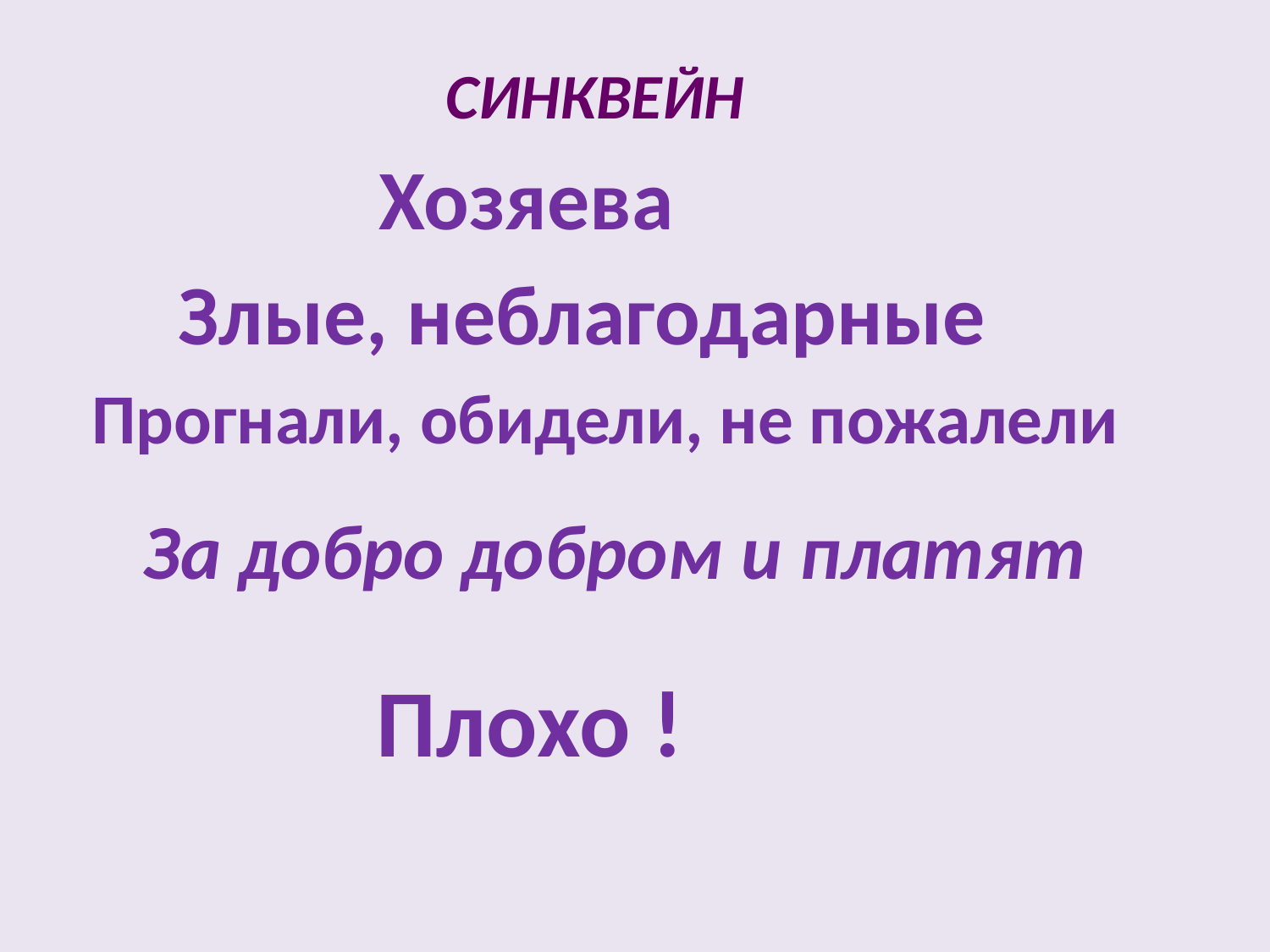

СИНКВЕЙН
Хозяева
Злые, неблагодарные
Прогнали, обидели, не пожалели
За добро добром и платят
Плохо !